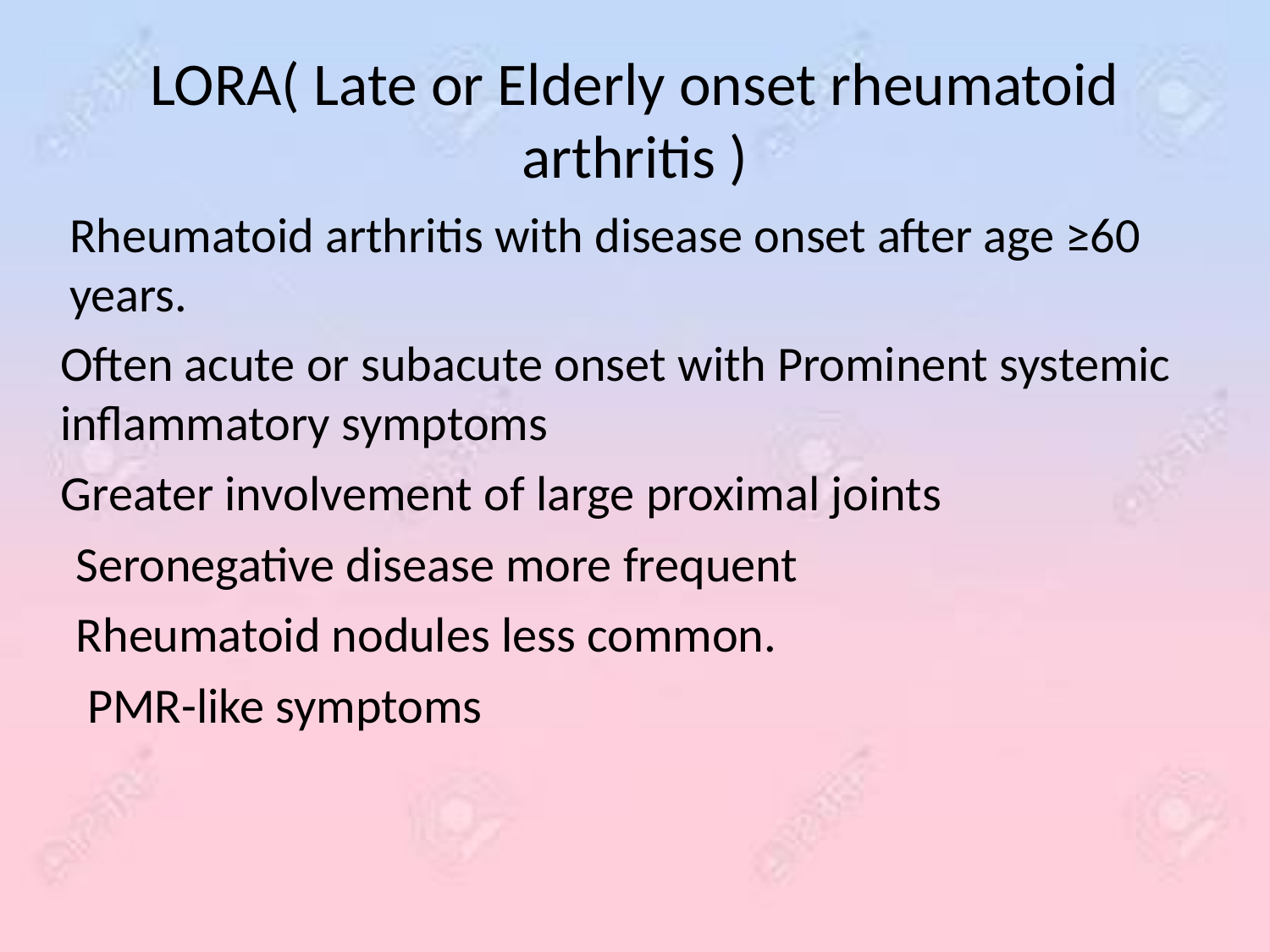

# LORA( Late or Elderly onset rheumatoid arthritis )
Rheumatoid arthritis with disease onset after age ≥60 years.
Often acute or subacute onset with Prominent systemic inflammatory symptoms
Greater involvement of large proximal joints
Seronegative disease more frequent
Rheumatoid nodules less common.
PMR-like symptoms